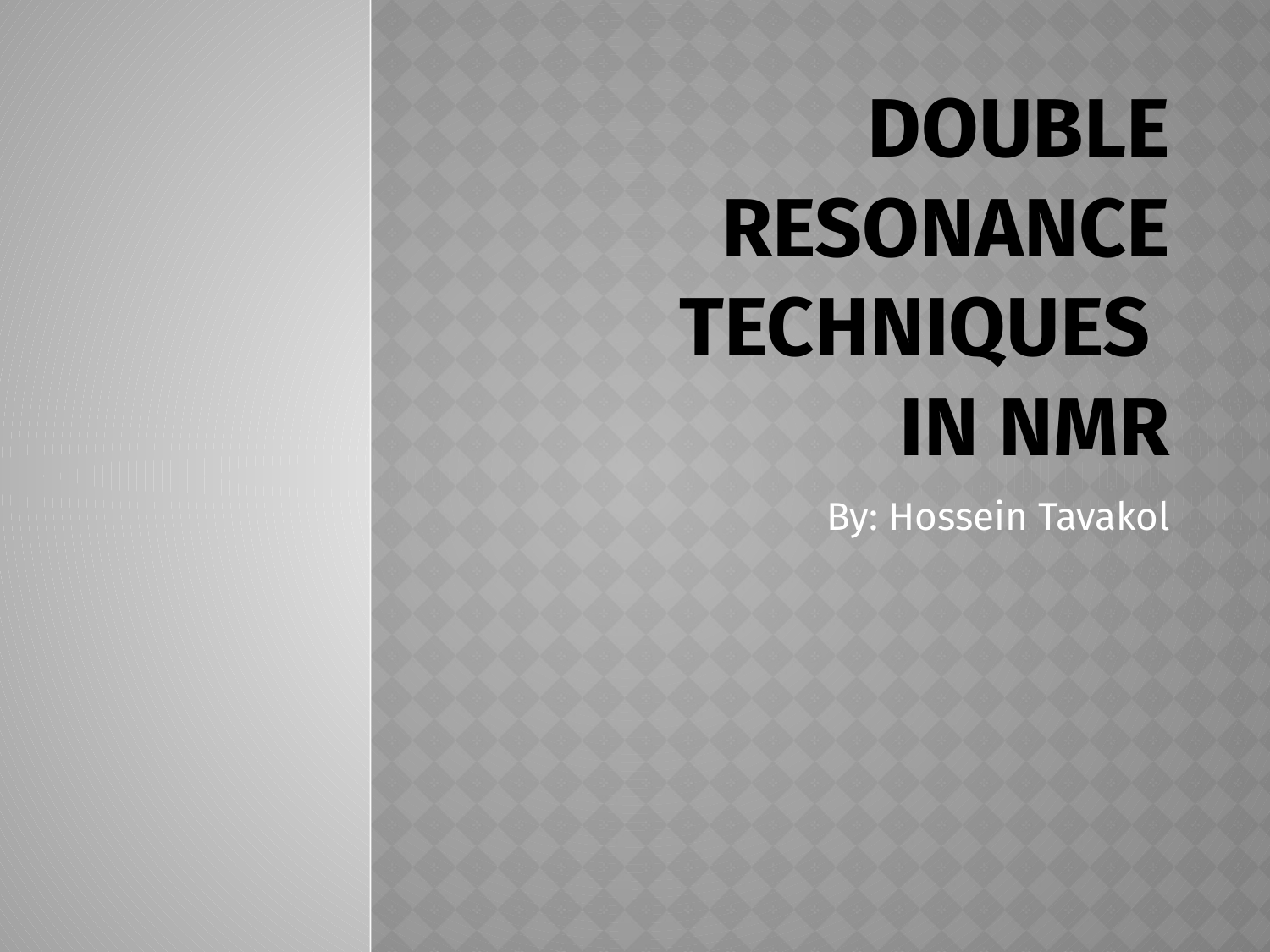

# Double Resonance Techniques in NMR
By: Hossein Tavakol